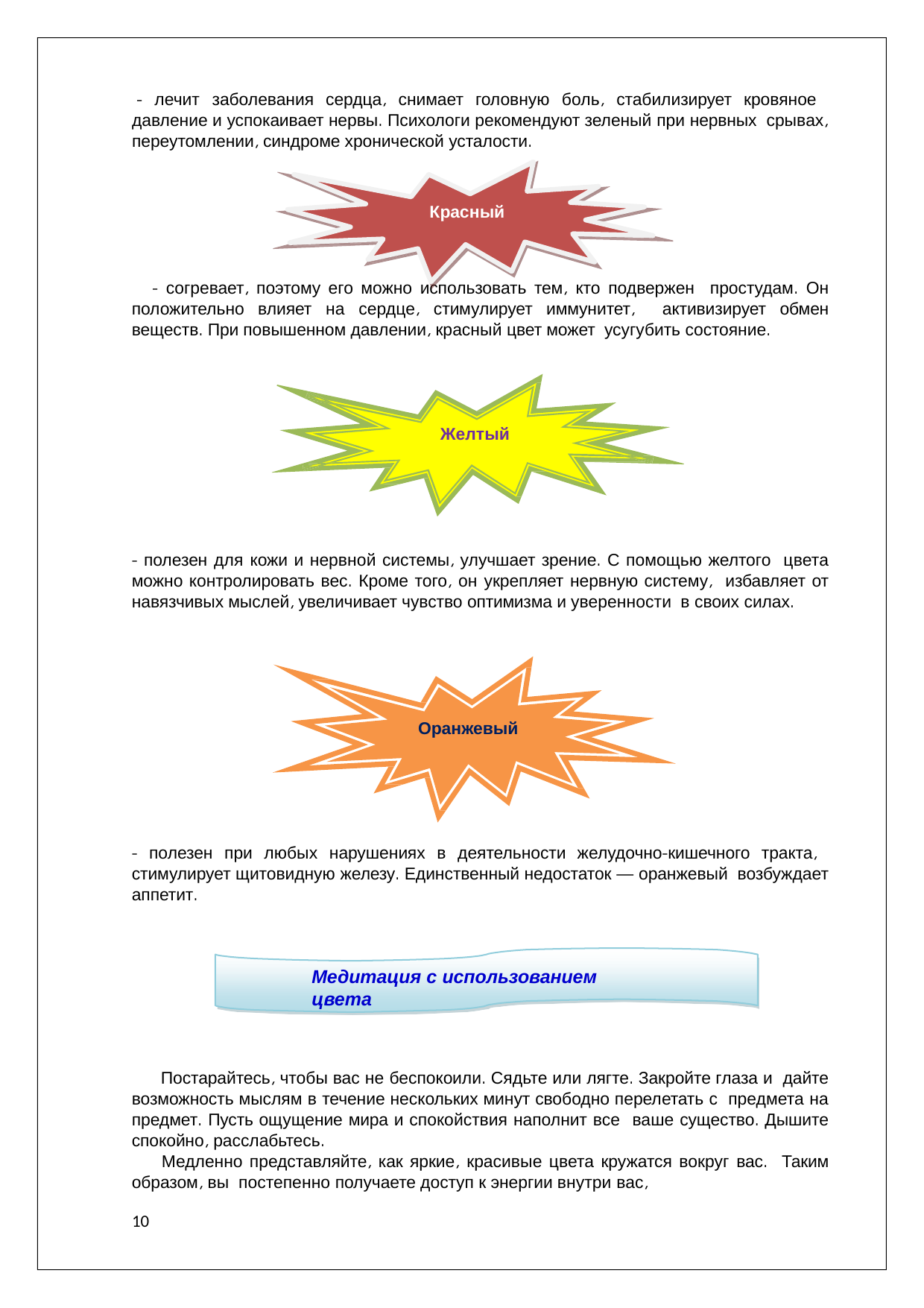

- лечит заболевания сердца, снимает головную боль, стабилизирует кровяное  давление и успокаивает нервы. Психологи рекомендуют зеленый при нервных  срывах, переутомлении, синдроме хронической усталости.

Красный
- согревает, поэтому его можно использовать тем, кто подвержен  простудам. Он положительно влияет на сердце, стимулирует иммунитет,  активизирует обмен веществ. При повышенном давлении, красный цвет может  усугубить состояние.

Желтый
- полезен для кожи и нервной системы, улучшает зрение. С помощью желтого  цвета можно контролировать вес. Кроме того, он укрепляет нервную систему,  избавляет от навязчивых мыслей, увеличивает чувство оптимизма и уверенности  в своих силах.

Оранжевый
- полезен при любых нарушениях в деятельности желудочно-кишечного тракта,  стимулирует щитовидную железу. Единственный недостаток — оранжевый  возбуждает аппетит.

Медитация с использованием цвета
Постарайтесь, чтобы вас не беспокоили. Сядьте или лягте. Закройте глаза и  дайте возможность мыслям в течение нескольких минут свободно перелетать с  предмета на предмет. Пусть ощущение мира и спокойствия наполнит все  ваше существо. Дышите спокойно, расслабьтесь.
Медленно представляйте, как яркие, красивые цвета кружатся вокруг вас.  Таким образом, вы постепенно получаете доступ к энергии внутри вас,
10